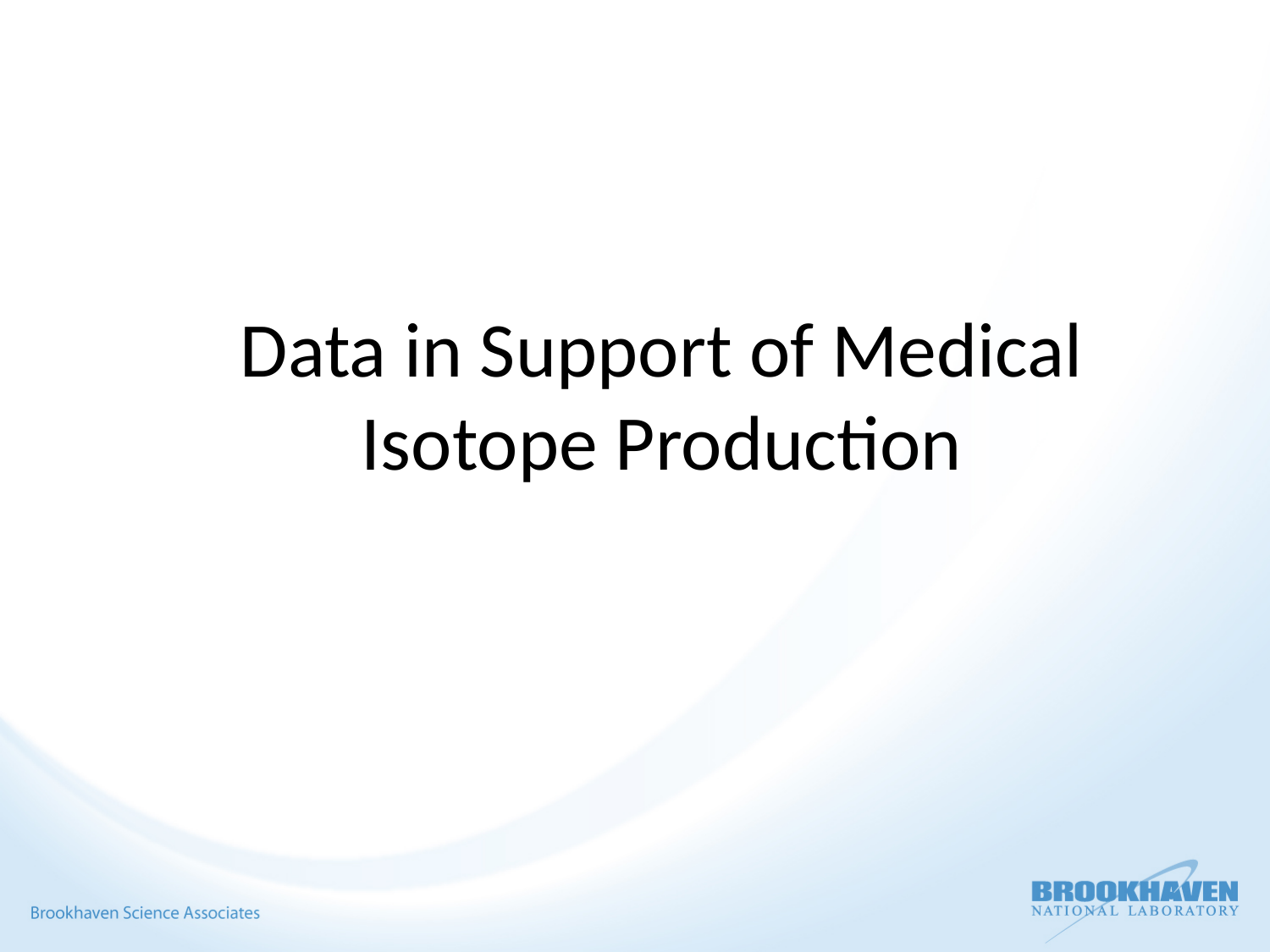

Data in Support of Medical Isotope Production